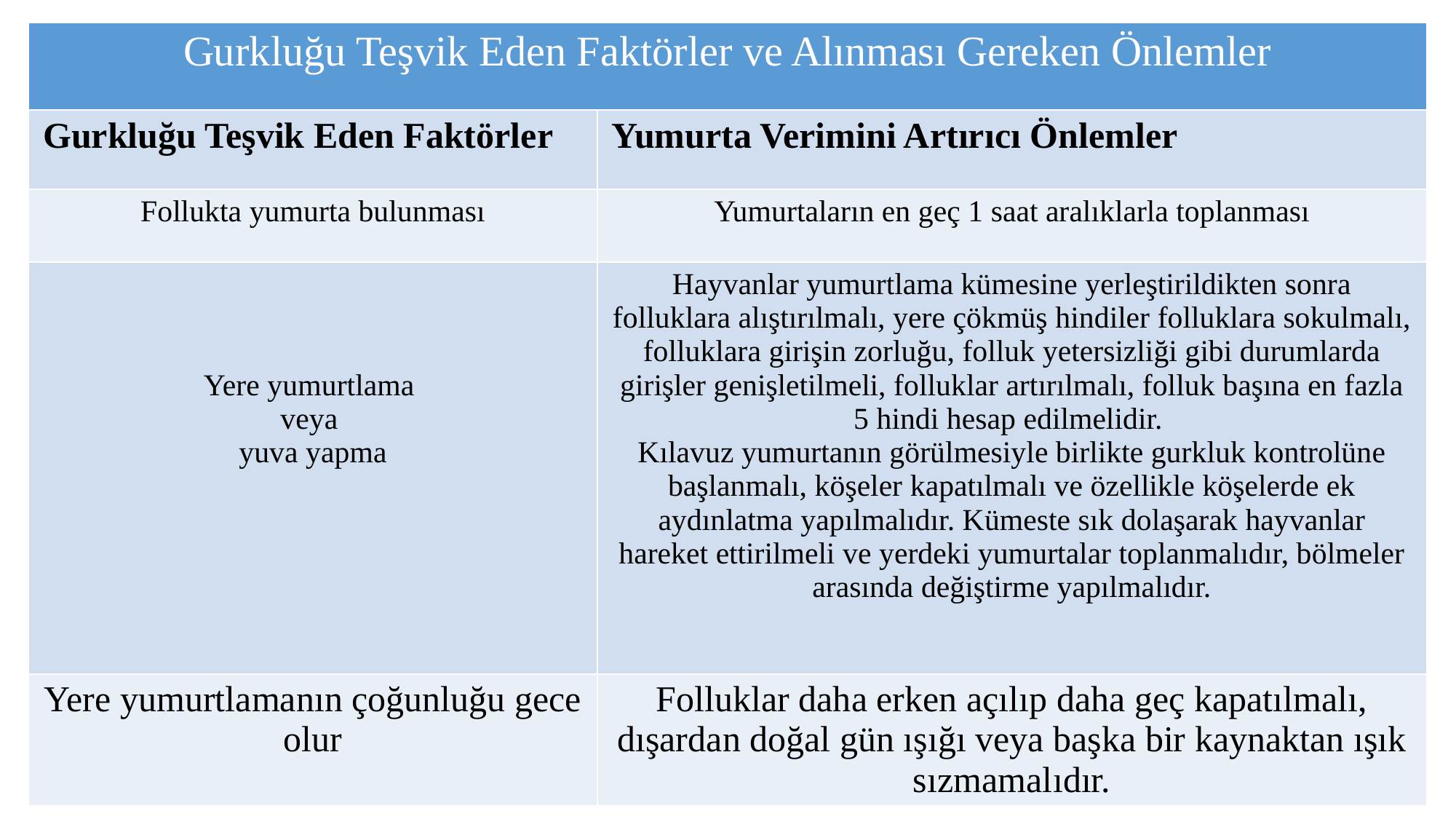

| Gurkluğu Teşvik Eden Faktörler ve Alınması Gereken Önlemler |  |
| --- | --- |
| Gurkluğu Teşvik Eden Faktörler | Yumurta Verimini Artırıcı Önlemler |
| Follukta yumurta bulunması | Yumurtaların en geç 1 saat aralıklarla toplanması |
| Yere yumurtlama veya yuva yapma | Hayvanlar yumurtlama kümesine yerleştirildikten sonra folluklara alıştırılmalı, yere çökmüş hindiler folluklara sokulmalı, folluklara girişin zorluğu, folluk yetersizliği gibi durumlarda girişler genişletilmeli, folluklar artırılmalı, folluk başına en fazla 5 hindi hesap edilmelidir. Kılavuz yumurtanın görülmesiyle birlikte gurkluk kontrolüne başlanmalı, köşeler kapatılmalı ve özellikle köşelerde ek aydınlatma yapılmalıdır. Kümeste sık dolaşarak hayvanlar hareket ettirilmeli ve yerdeki yumurtalar toplanmalıdır, bölmeler arasında değiştirme yapılmalıdır. |
| Yere yumurtlamanın çoğunluğu gece olur | Folluklar daha erken açılıp daha geç kapatılmalı, dışardan doğal gün ışığı veya başka bir kaynaktan ışık sızmamalıdır. |